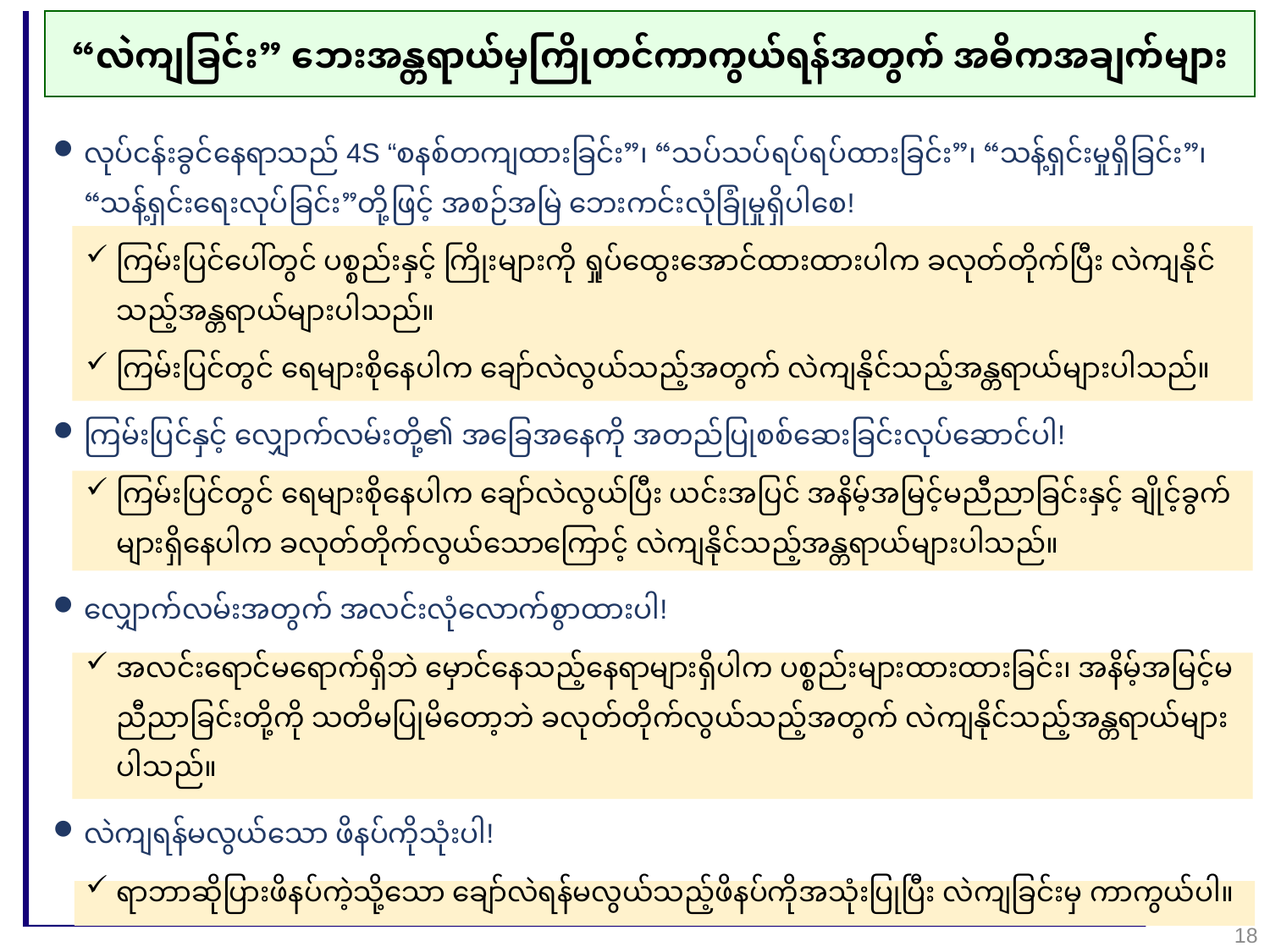

“လဲကျခြင်း” ဘေးအန္တရာယ်မှကြိုတင်ကာကွယ်ရန်အတွက် အဓိကအချက်များ
လုပ်ငန်းခွင်နေရာသည် 4S “စနစ်တကျထားခြင်း”၊ “သပ်သပ်ရပ်ရပ်ထားခြင်း”၊ “သန့်ရှင်းမှုရှိခြင်း”၊ “သန့်ရှင်းရေးလုပ်ခြင်း”တို့ဖြင့် အစဉ်အမြဲ ဘေးကင်းလုံခြုံမှုရှိပါစေ!
ကြမ်းပြင်ပေါ်တွင် ပစ္စည်းနှင့် ကြိုးများကို ရှုပ်ထွေးအောင်ထားထားပါက ခလုတ်တိုက်ပြီး လဲကျနိုင်သည့်အန္တရာယ်များပါသည်။
ကြမ်းပြင်တွင် ရေများစိုနေပါက ချော်လဲလွယ်သည့်အတွက် လဲကျနိုင်သည့်အန္တရာယ်များပါသည်။
ကြမ်းပြင်နှင့် လျှောက်လမ်းတို့၏ အခြေအနေကို အတည်ပြုစစ်ဆေးခြင်းလုပ်ဆောင်ပါ!
ကြမ်းပြင်တွင် ရေများစိုနေပါက ချော်လဲလွယ်ပြီး ယင်းအပြင် အနိမ့်အမြင့်မညီညာခြင်းနှင့် ချိုင့်ခွက်များရှိနေပါက ခလုတ်တိုက်လွယ်သောကြောင့် လဲကျနိုင်သည့်အန္တရာယ်များပါသည်။
လျှောက်လမ်းအတွက် အလင်းလုံလောက်စွာထားပါ!
အလင်းရောင်မရောက်ရှိဘဲ မှောင်နေသည့်နေရာများရှိပါက ပစ္စည်းများထားထားခြင်း၊ အနိမ့်အမြင့်မညီညာခြင်းတို့ကို သတိမပြုမိတော့ဘဲ ခလုတ်တိုက်လွယ်သည့်အတွက် လဲကျနိုင်သည့်အန္တရာယ်များပါသည်။
လဲကျရန်မလွယ်သော ဖိနပ်ကိုသုံးပါ!
ရာဘာဆိုပြားဖိနပ်ကဲ့သို့သော ချော်လဲရန်မလွယ်သည့်ဖိနပ်ကိုအသုံးပြုပြီး လဲကျခြင်းမှ ကာကွယ်ပါ။

18